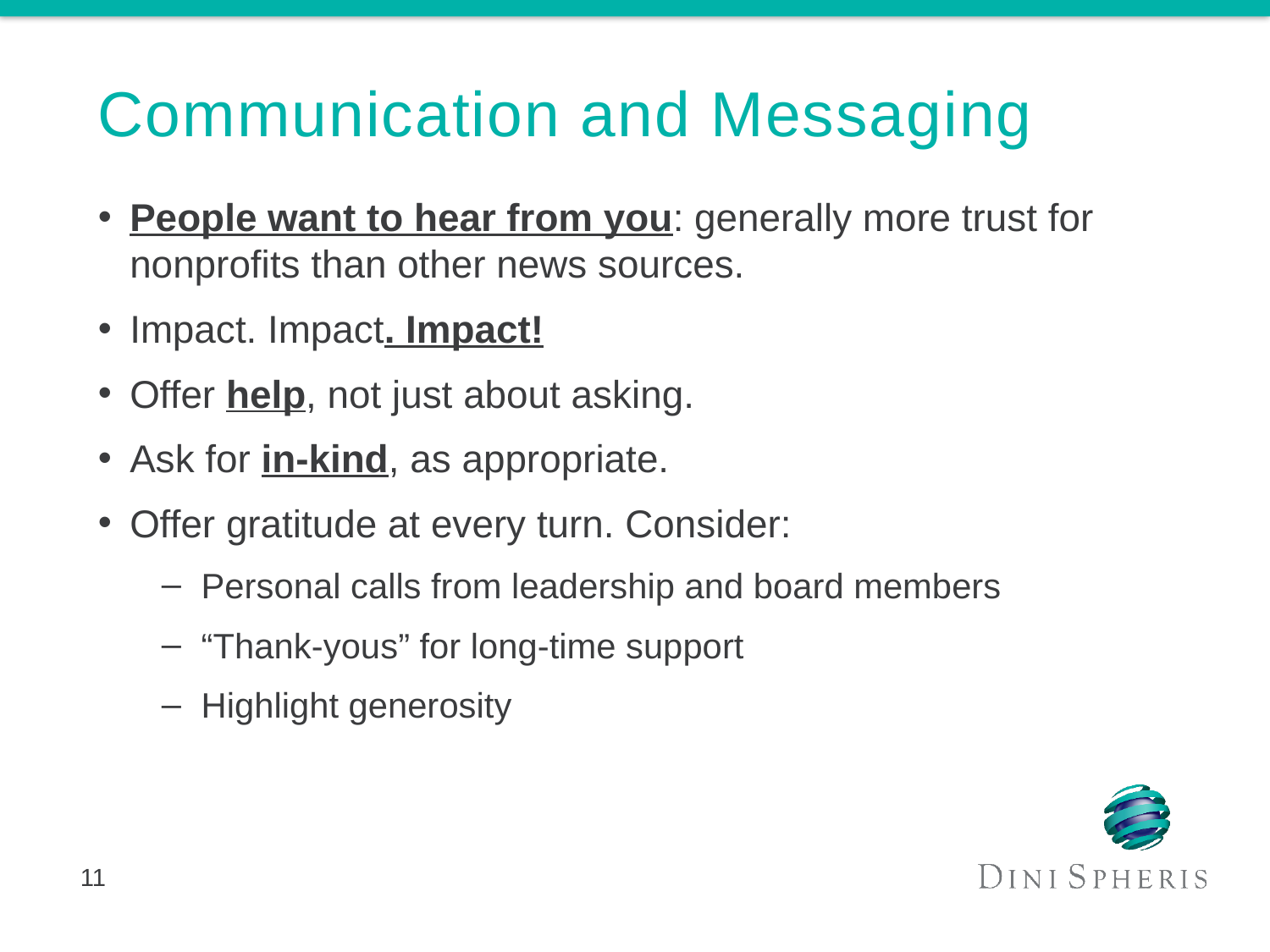

# Communication and Messaging
People want to hear from you: generally more trust for nonprofits than other news sources.
Impact. Impact. Impact!
Offer help, not just about asking.
Ask for in-kind, as appropriate.
Offer gratitude at every turn. Consider:
Personal calls from leadership and board members
“Thank-yous” for long-time support
Highlight generosity

11